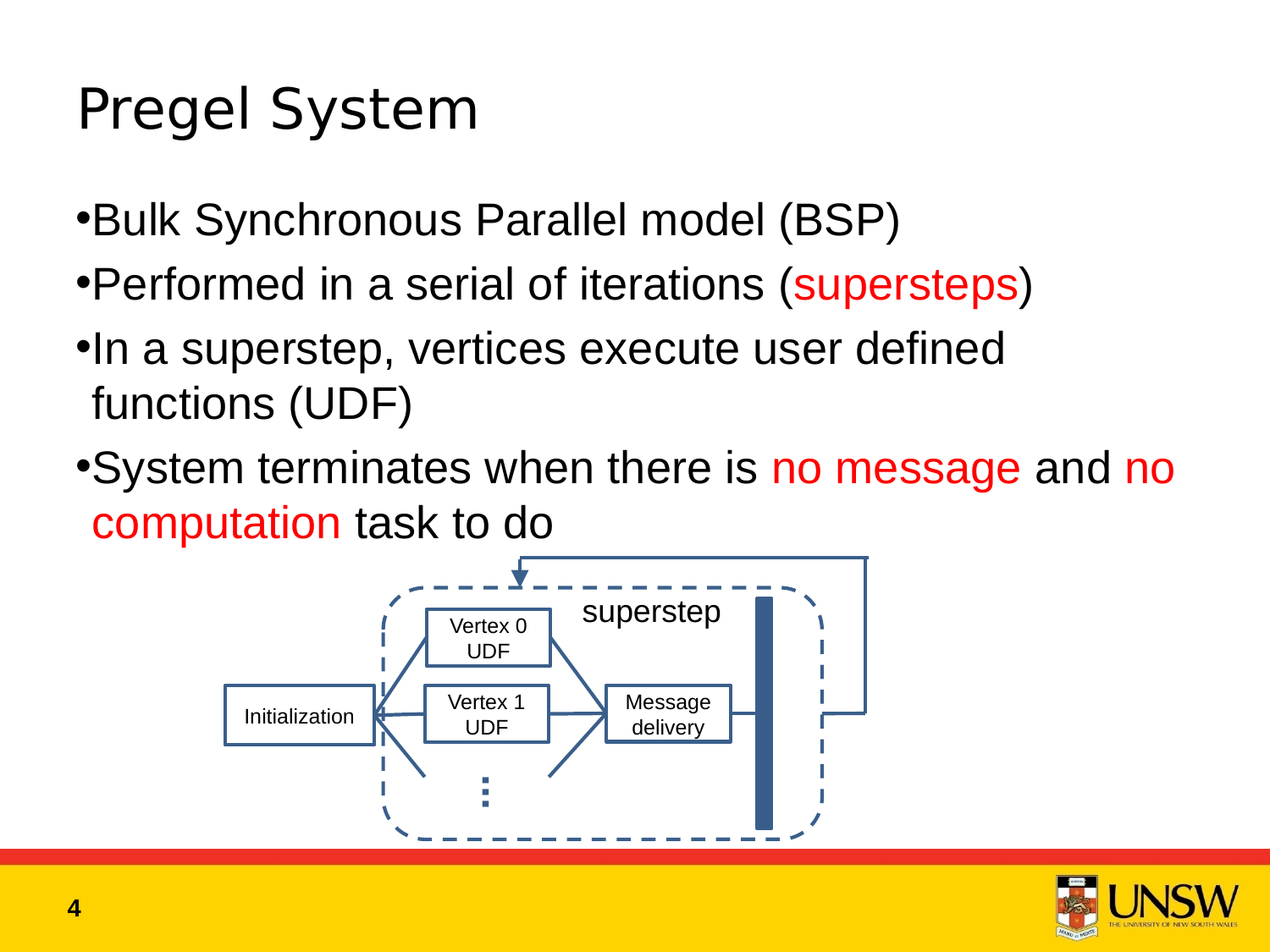

# Pregel System
Bulk Synchronous Parallel model (BSP)
Performed in a serial of iterations (supersteps)
In a superstep, vertices execute user defined functions (UDF)
System terminates when there is no message and no computation task to do

Vertex 0
UDF
Message delivery
Initialization
Vertex 1
UDF
...
superstep